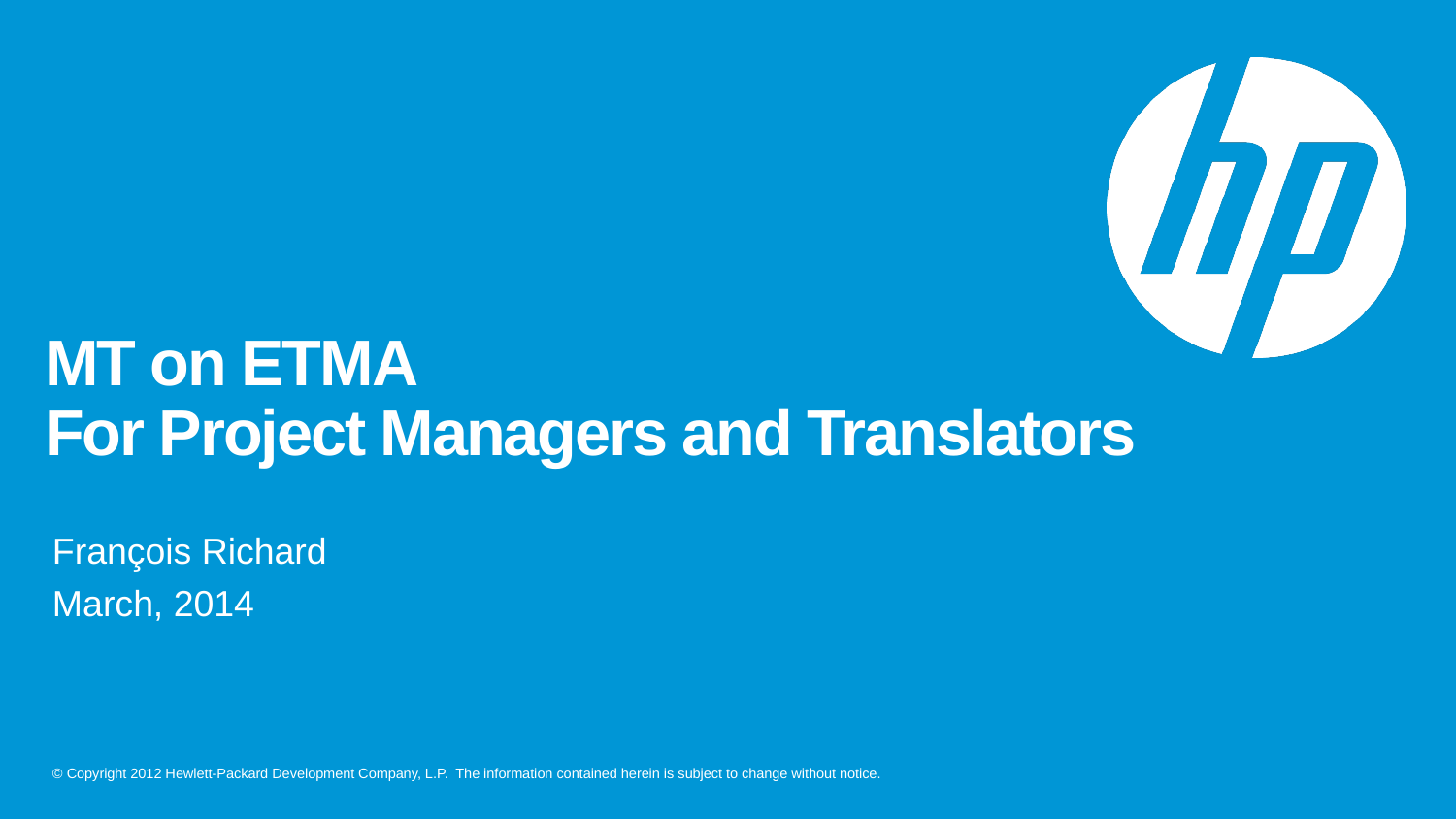

# MT on ETMA For Project Managers and Translators
François Richard
March, 2014